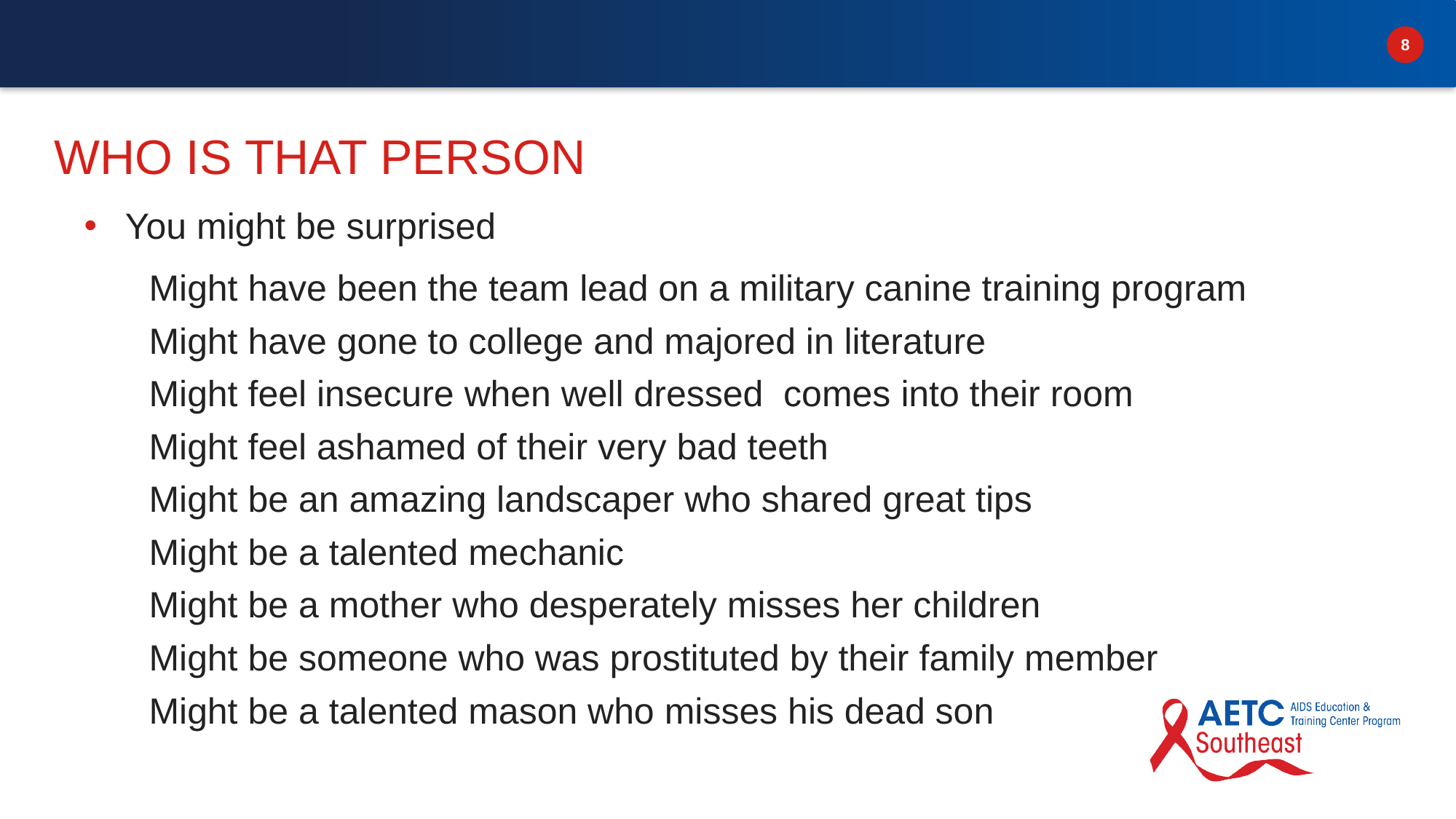

# Who is that person
You might be surprised
 Might have been the team lead on a military canine training program
 Might have gone to college and majored in literature
 Might feel insecure when well dressed  comes into their room
 Might feel ashamed of their very bad teeth
 Might be an amazing landscaper who shared great tips
 Might be a talented mechanic
 Might be a mother who desperately misses her children
 Might be someone who was prostituted by their family member
 Might be a talented mason who misses his dead son